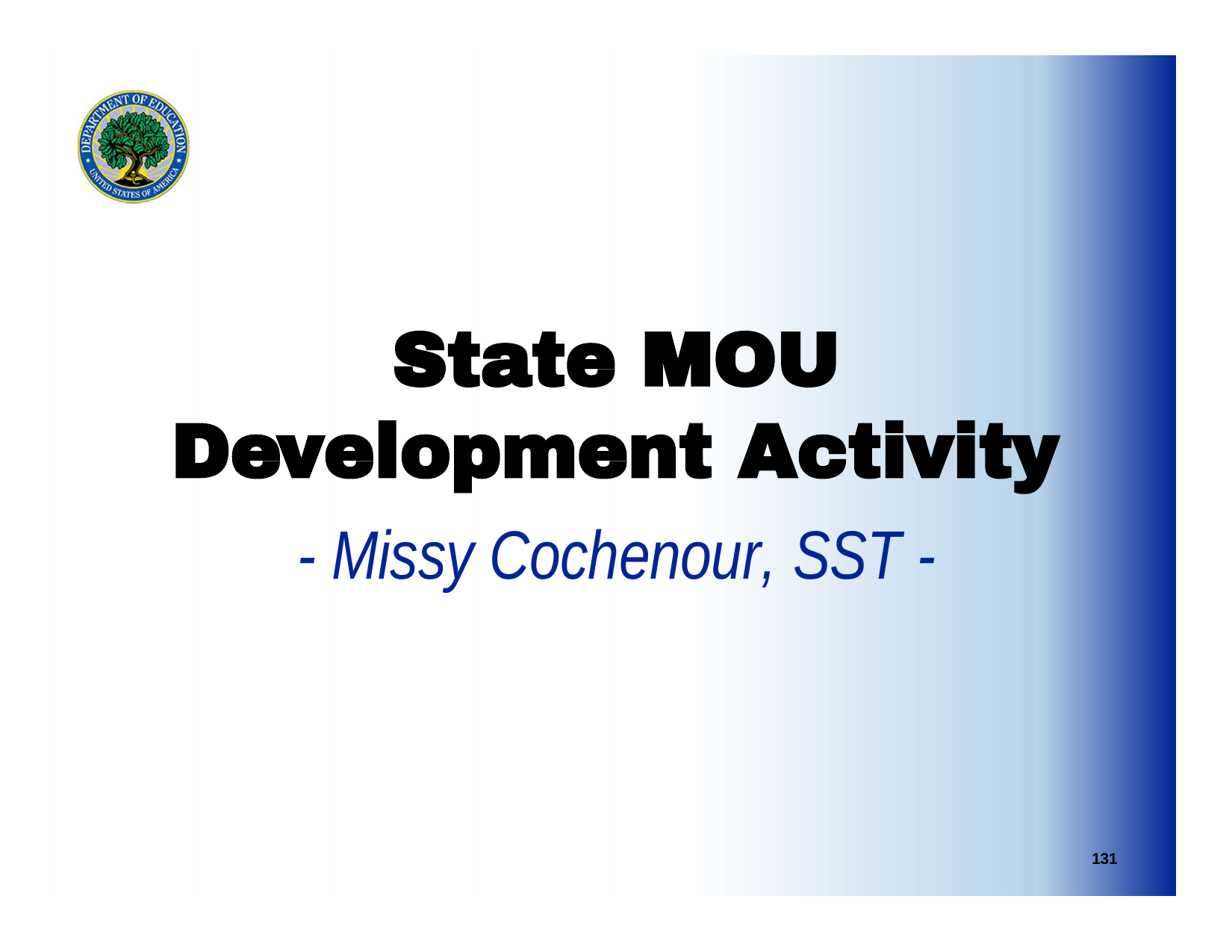

# State MOU Development Activity
- Missy Cochenour, SST -
131